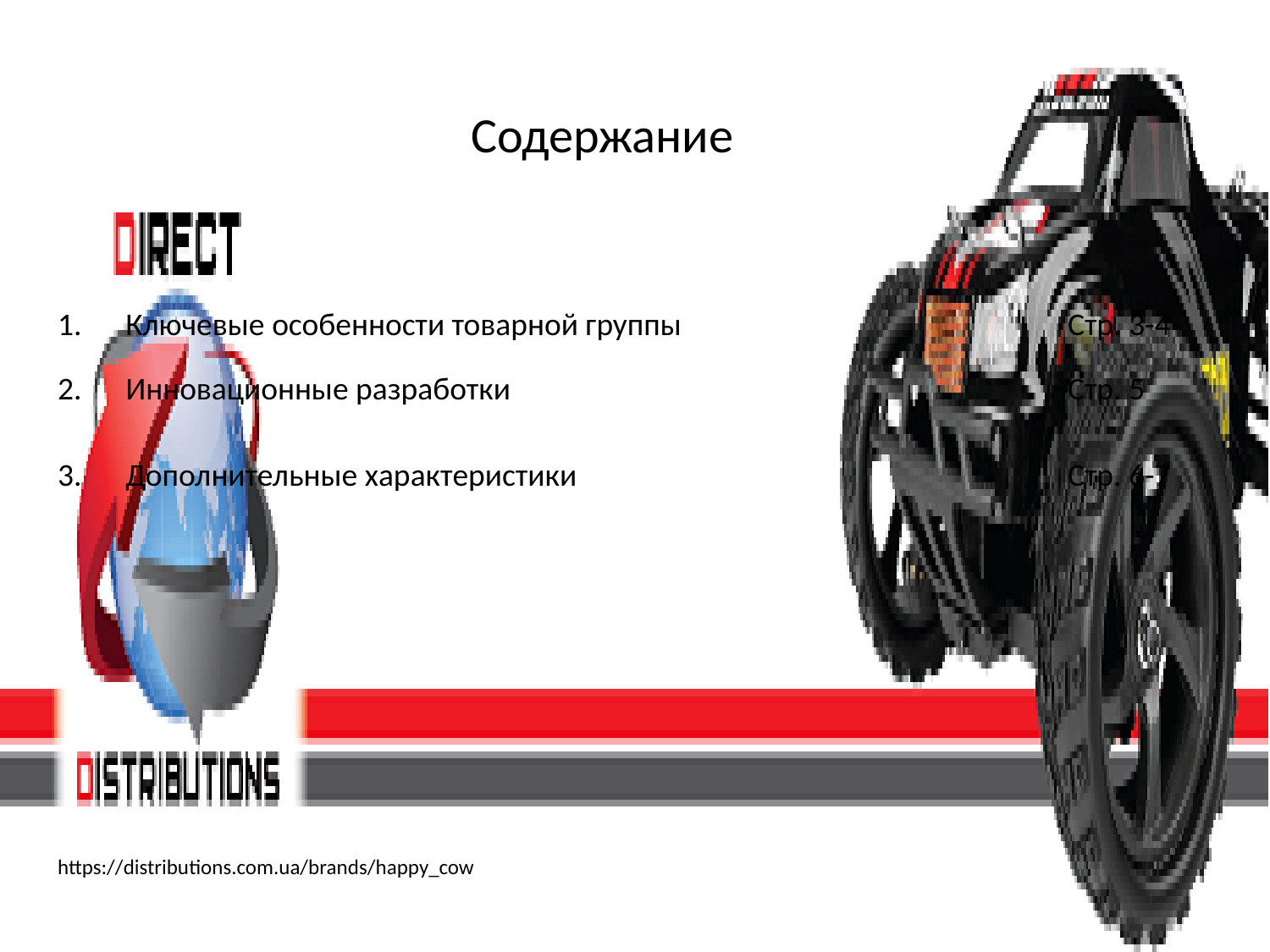

# Содержание
| 1. 2. | Ключевые особенности товарной группы Инновационные разработки | Стр. 3-4 Стр. 5 |
| --- | --- | --- |
| 3. | Дополнительные характеристики | Стр. 6-7 |
https://distributions.com.ua/brands/happy_cow